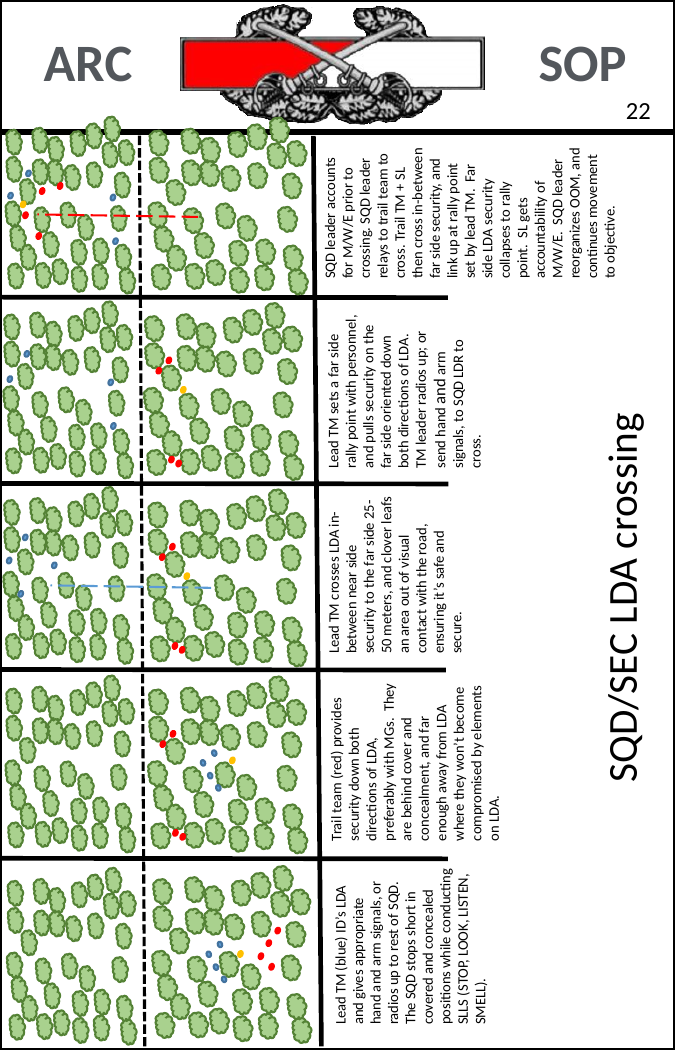

SQD leader accounts for M/W/E prior to crossing. SQD leader relays to trail team to cross. Trail TM + SL then cross in-between far side security, and link up at rally point set by lead TM.  Far side LDA security collapses to rally point.  SL gets accountability of M/W/E.  SQD leader reorganizes OOM, and continues movement to objective.

22

Lead TM sets a far side rally point with personnel, and pulls security on the far side oriented down both directions of LDA.  TM leader radios up; or send hand and arm signals, to SQD LDR to cross.

Lead TM crosses LDA in-between near side security to the far side 25-50 meters, and clover leafs an area out of visual contact with the road, ensuring it’s safe and secure.

# SQD/SEC LDA crossing
Trail team (red) provides security down both directions of LDA, preferably with MGs.  They are behind cover and concealment, and far enough away from LDA where they won’t become compromised by elements on LDA.

Lead TM (blue) ID’s LDA and gives appropriate hand and arm signals, or radios up to rest of SQD.  The SQD stops short in covered and concealed positions while conducting SLLS (STOP, LOOK, LISTEN, SMELL).